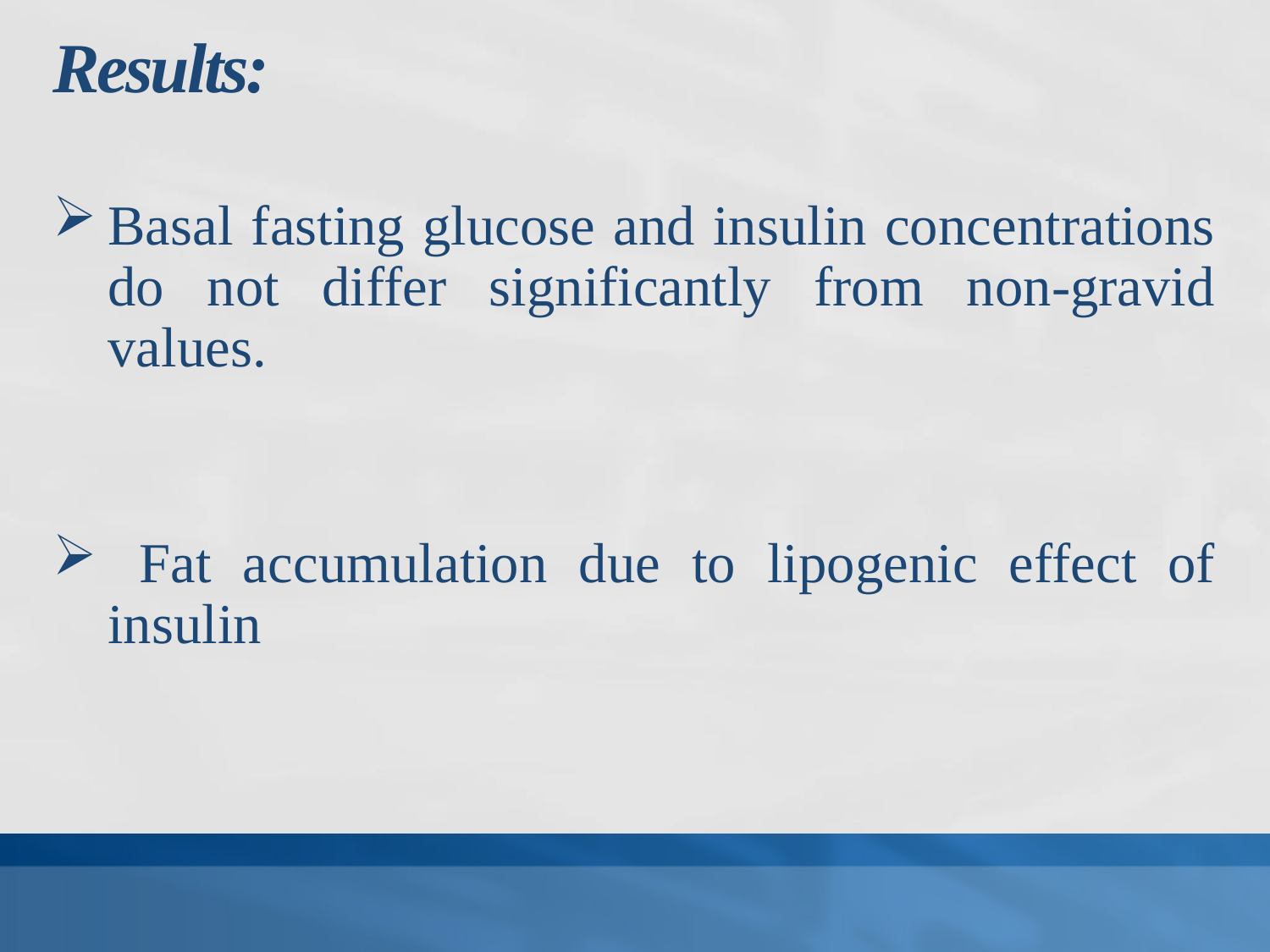

# Results:
Basal fasting glucose and insulin concentrations do not differ significantly from non-gravid values.

 Fat accumulation due to lipogenic effect of insulin